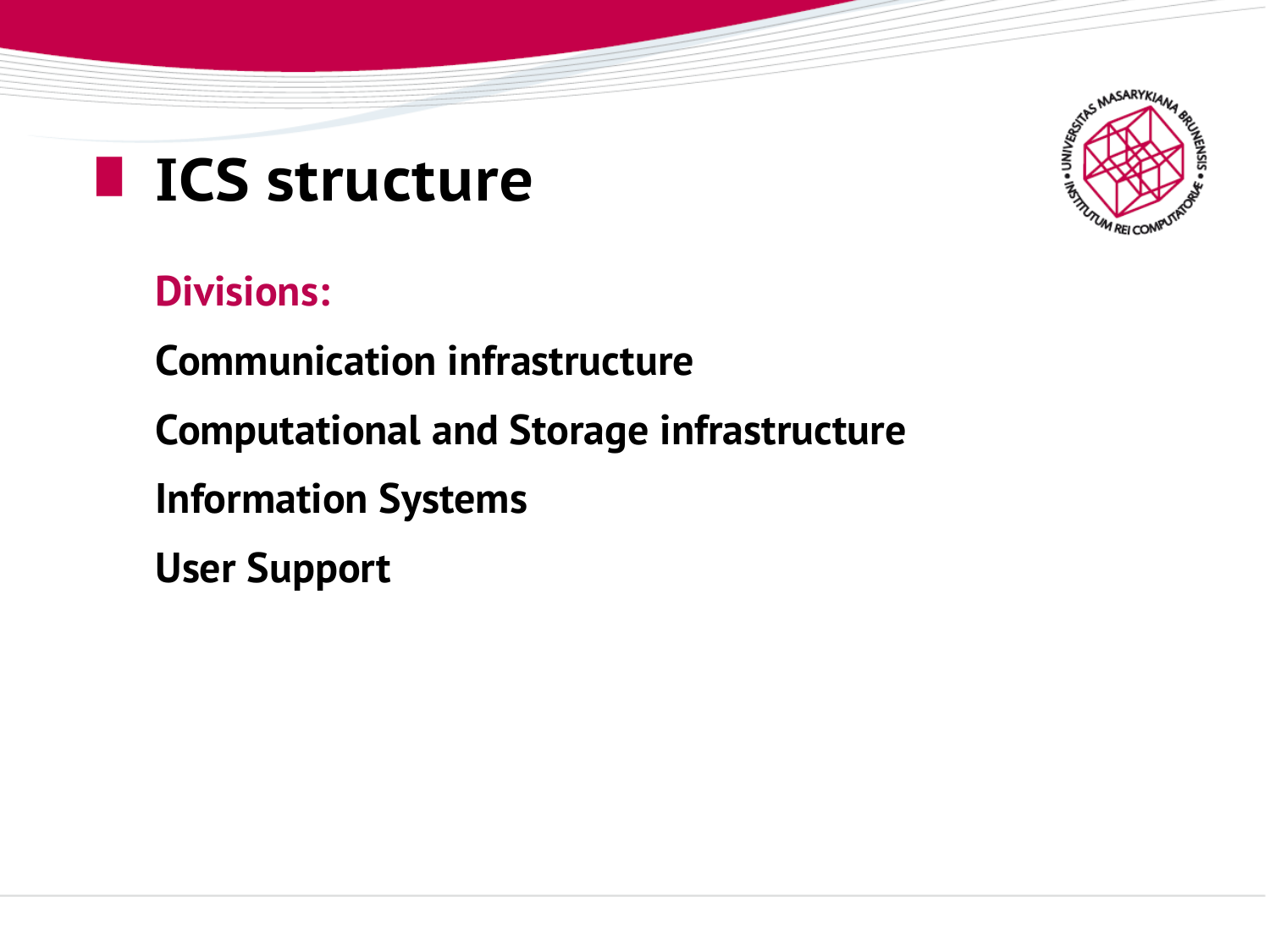

# ICS structure
Divisions:
Communication infrastructure
Computational and Storage infrastructure
Information Systems
User Support